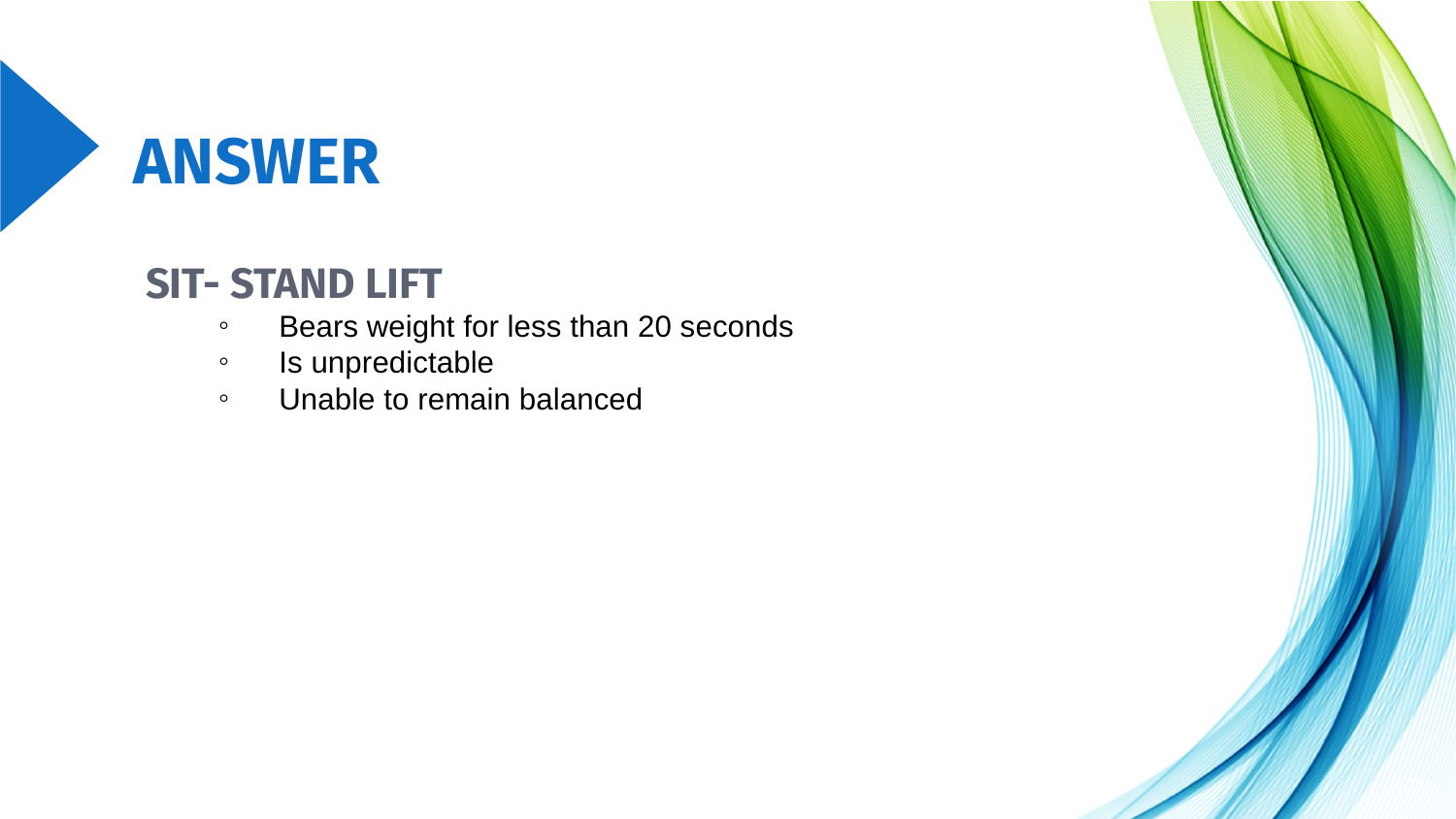

# ANSWER
SIT- STAND LIFT
Bears weight for less than 20 seconds
Is unpredictable
Unable to remain balanced

76